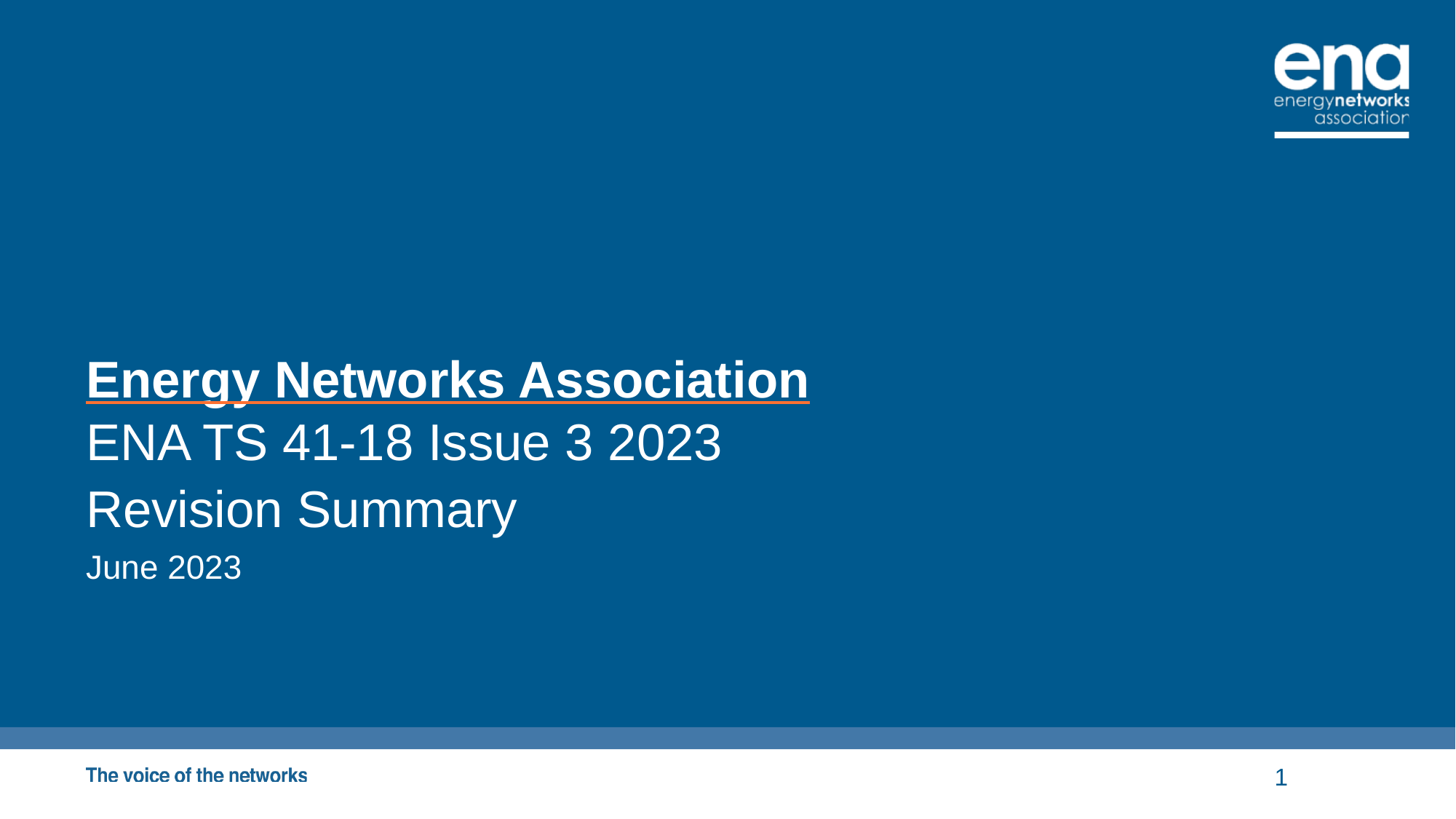

# Energy Networks Association
ENA TS 41-18 Issue 3 2023
Revision Summary
June 2023
1